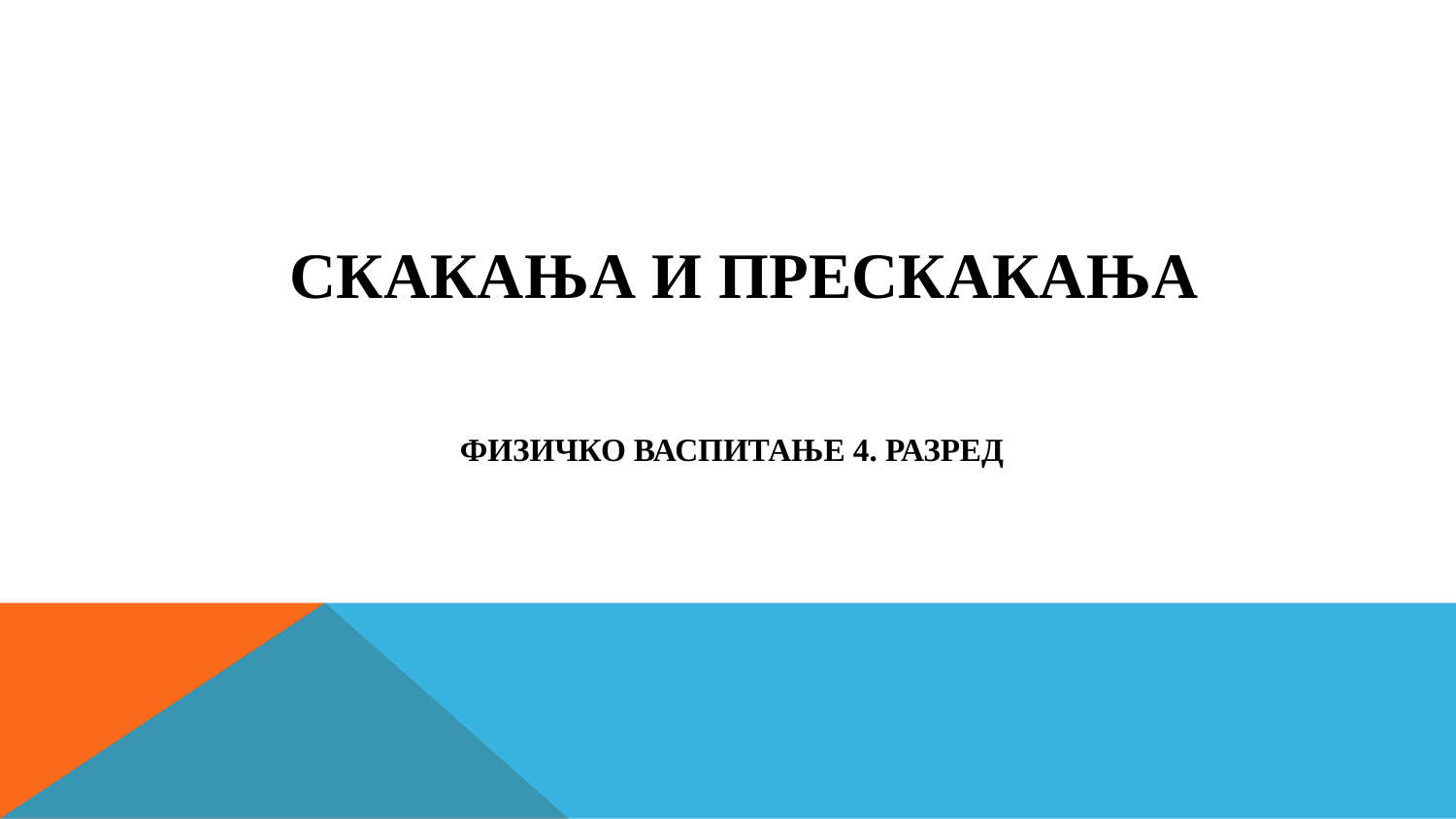

# Скакања и прескакања
ФИЗИЧКО ВАСПИТАЊЕ 4. РАЗРЕД